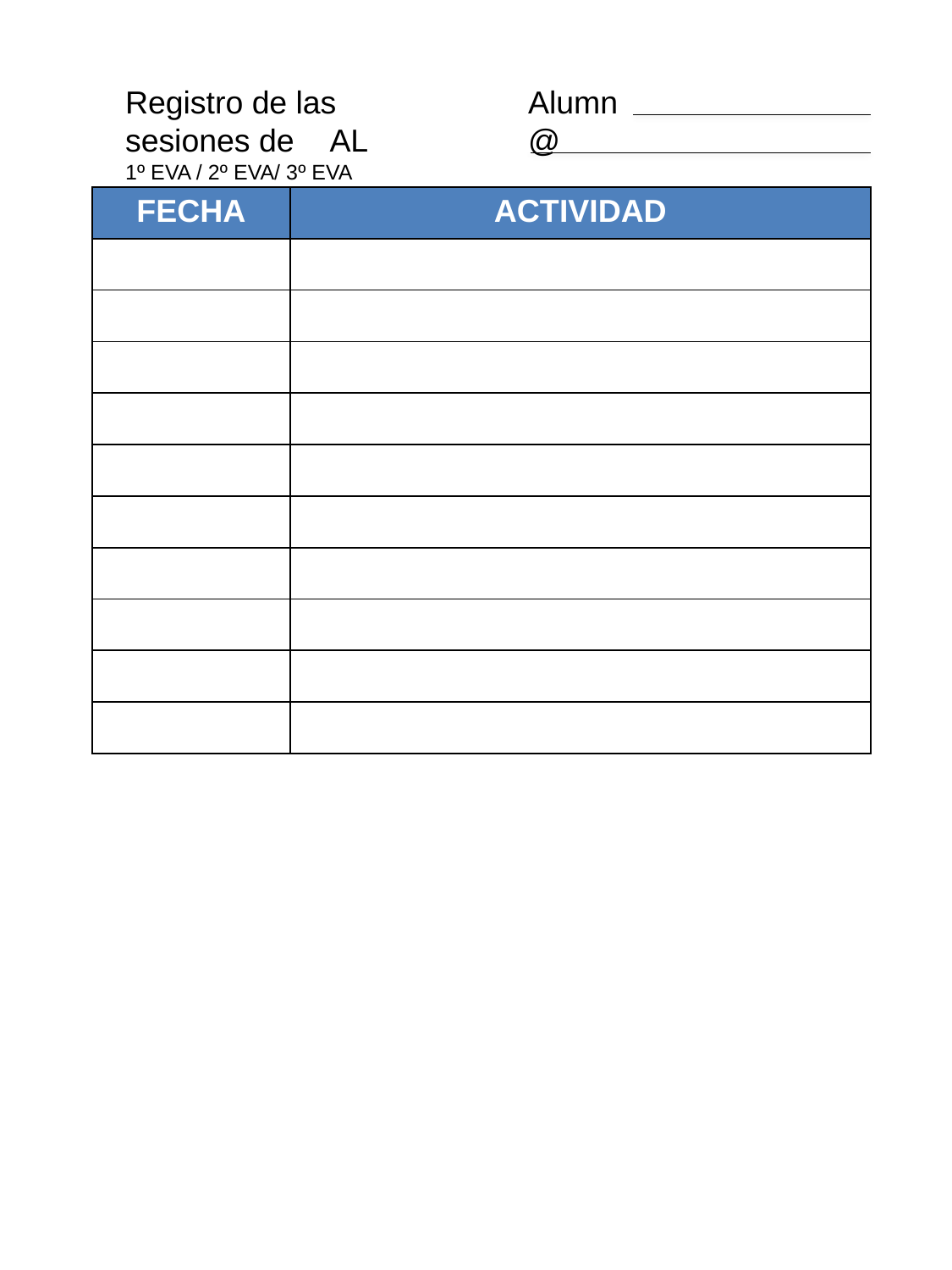

Registro de las sesiones de    AL
1º EVA / 2º EVA/ 3º EVA
Alumn@
| FECHA | ACTIVIDAD |
| --- | --- |
|  |  |
|  |  |
|  |  |
|  |  |
|  |  |
|  |  |
|  |  |
|  |  |
|  |  |
|  |  |